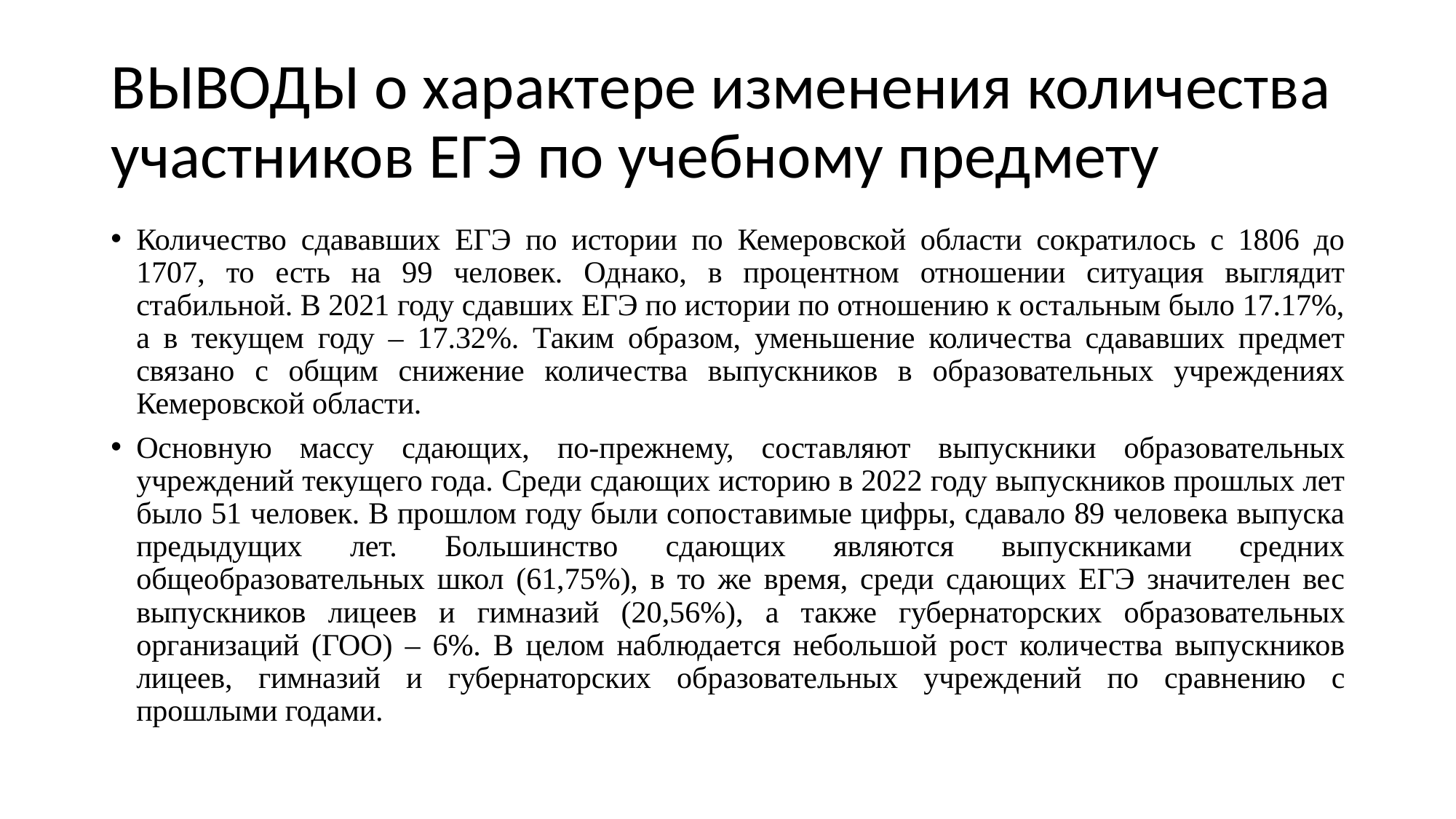

# ВЫВОДЫ о характере изменения количества участников ЕГЭ по учебному предмету
Количество сдававших ЕГЭ по истории по Кемеровской области сократилось с 1806 до 1707, то есть на 99 человек. Однако, в процентном отношении ситуация выглядит стабильной. В 2021 году сдавших ЕГЭ по истории по отношению к остальным было 17.17%, а в текущем году – 17.32%. Таким образом, уменьшение количества сдававших предмет связано с общим снижение количества выпускников в образовательных учреждениях Кемеровской области.
Основную массу сдающих, по-прежнему, составляют выпускники образовательных учреждений текущего года. Среди сдающих историю в 2022 году выпускников прошлых лет было 51 человек. В прошлом году были сопоставимые цифры, сдавало 89 человека выпуска предыдущих лет. Большинство сдающих являются выпускниками средних общеобразовательных школ (61,75%), в то же время, среди сдающих ЕГЭ значителен вес выпускников лицеев и гимназий (20,56%), а также губернаторских образовательных организаций (ГОО) – 6%. В целом наблюдается небольшой рост количества выпускников лицеев, гимназий и губернаторских образовательных учреждений по сравнению с прошлыми годами.